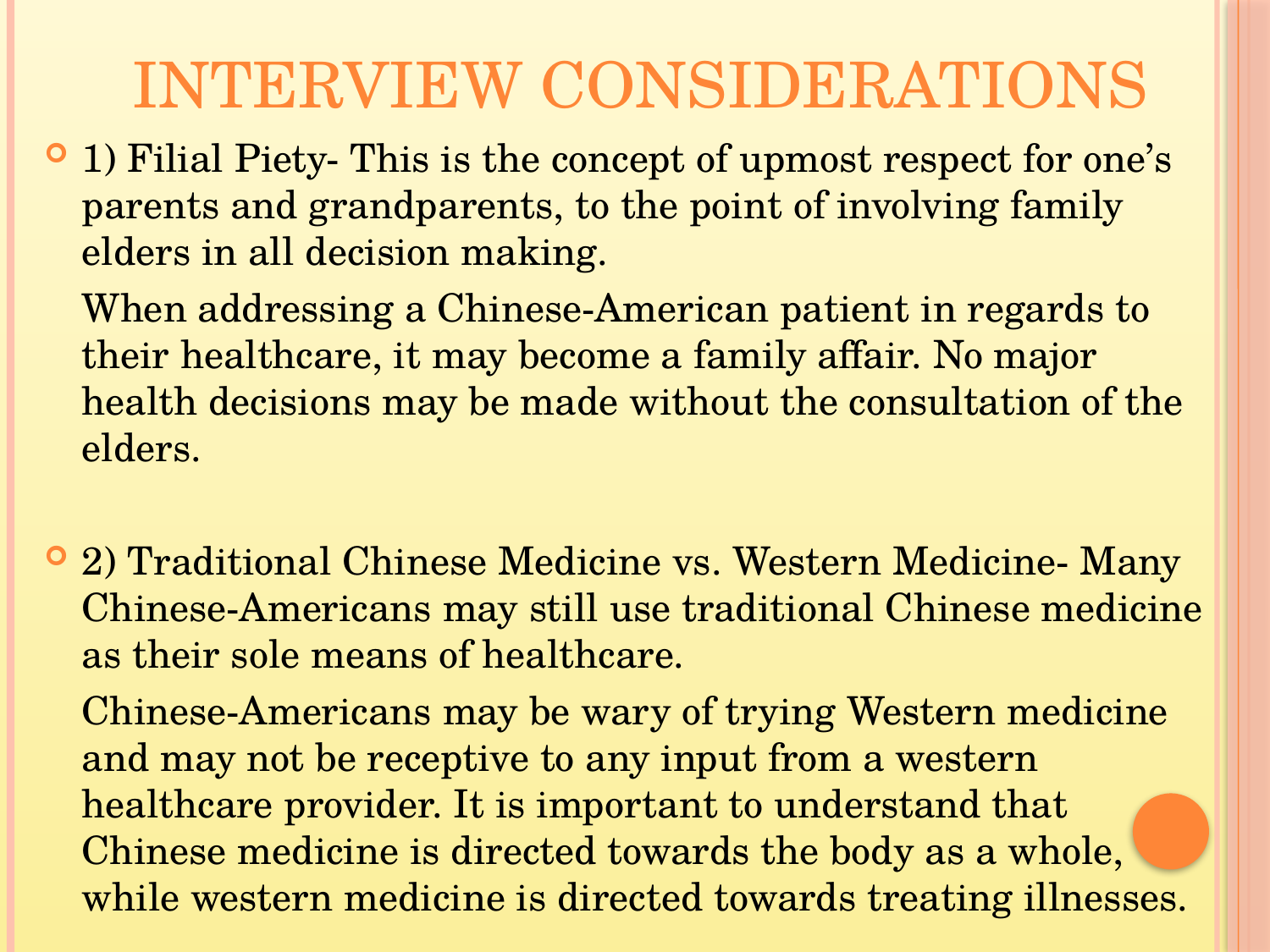

# Interview Considerations
1) Filial Piety- This is the concept of upmost respect for one’s parents and grandparents, to the point of involving family elders in all decision making.
	When addressing a Chinese-American patient in regards to their healthcare, it may become a family affair. No major health decisions may be made without the consultation of the elders.

2) Traditional Chinese Medicine vs. Western Medicine- Many Chinese-Americans may still use traditional Chinese medicine as their sole means of healthcare.
	Chinese-Americans may be wary of trying Western medicine and may not be receptive to any input from a western healthcare provider. It is important to understand that Chinese medicine is directed towards the body as a whole, while western medicine is directed towards treating illnesses.